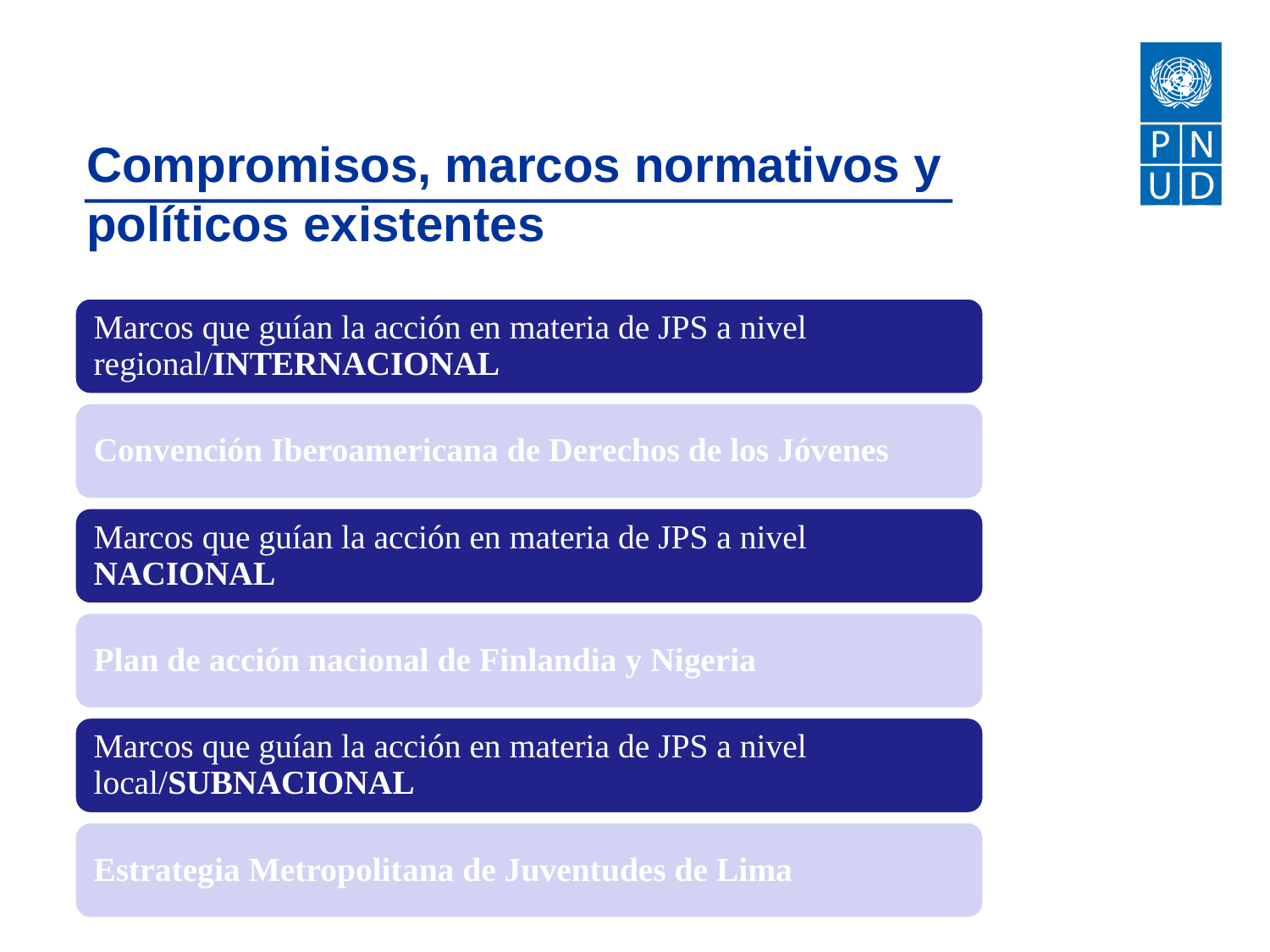

Compromisos, marcos normativos y políticos existentes
Marcos que guían la acción en materia de JPS a nivel regional/INTERNACIONAL
Convención Iberoamericana de Derechos de los Jóvenes
Marcos que guían la acción en materia de JPS a nivel NACIONAL
Plan de acción nacional de Finlandia y Nigeria
Marcos que guían la acción en materia de JPS a nivel local/SUBNACIONAL
Estrategia Metropolitana de Juventudes de Lima